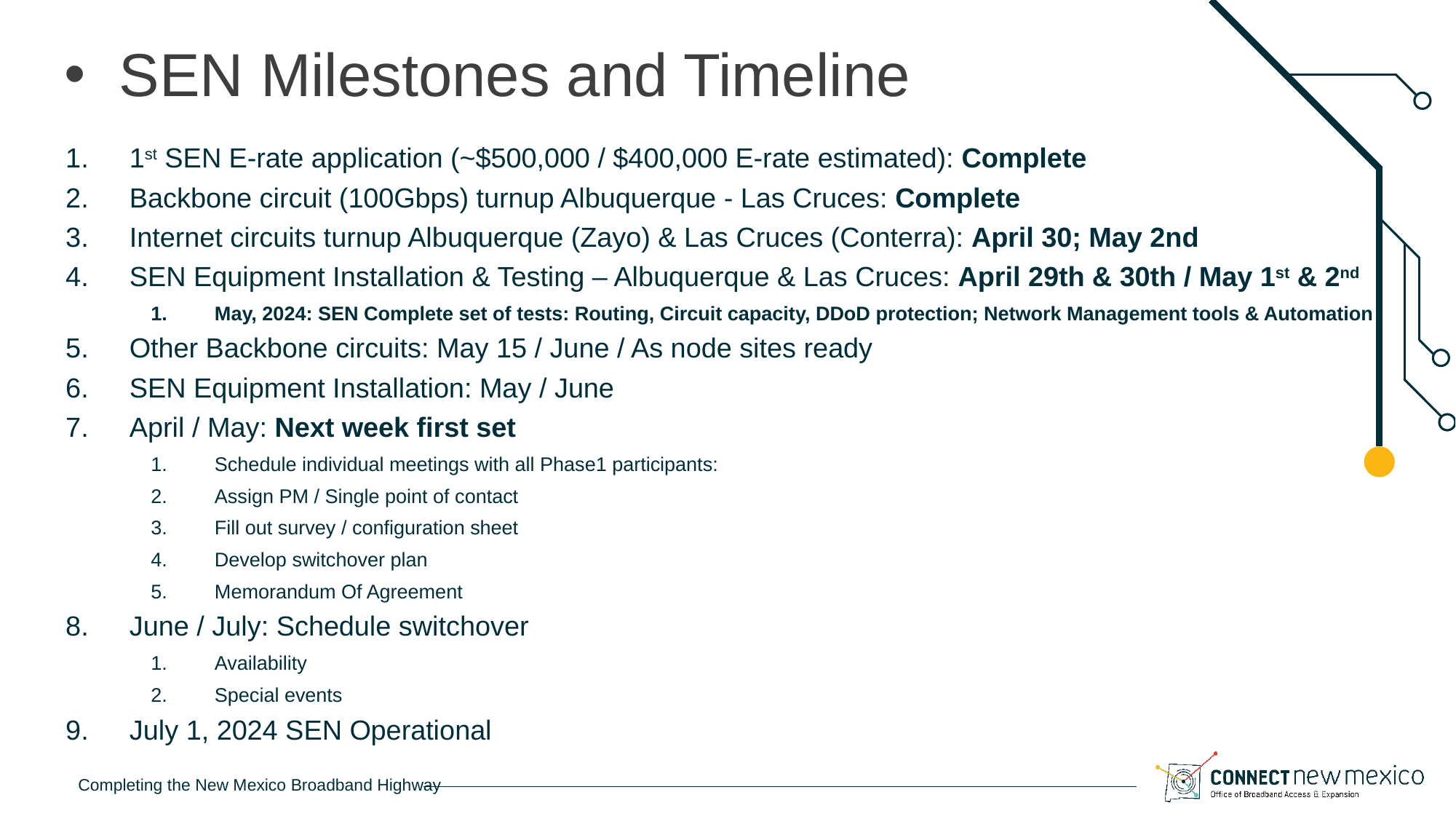

# SEN Milestones and Timeline
1st SEN E-rate application (~$500,000 / $400,000 E-rate estimated): Complete
Backbone circuit (100Gbps) turnup Albuquerque - Las Cruces: Complete
Internet circuits turnup Albuquerque (Zayo) & Las Cruces (Conterra): April 30; May 2nd
SEN Equipment Installation & Testing – Albuquerque & Las Cruces: April 29th & 30th / May 1st & 2nd
May, 2024: SEN Complete set of tests: Routing, Circuit capacity, DDoD protection; Network Management tools & Automation
Other Backbone circuits: May 15 / June / As node sites ready
SEN Equipment Installation: May / June
April / May: Next week first set
Schedule individual meetings with all Phase1 participants:
Assign PM / Single point of contact
Fill out survey / configuration sheet
Develop switchover plan
Memorandum Of Agreement
June / July: Schedule switchover
Availability
Special events
July 1, 2024 SEN Operational